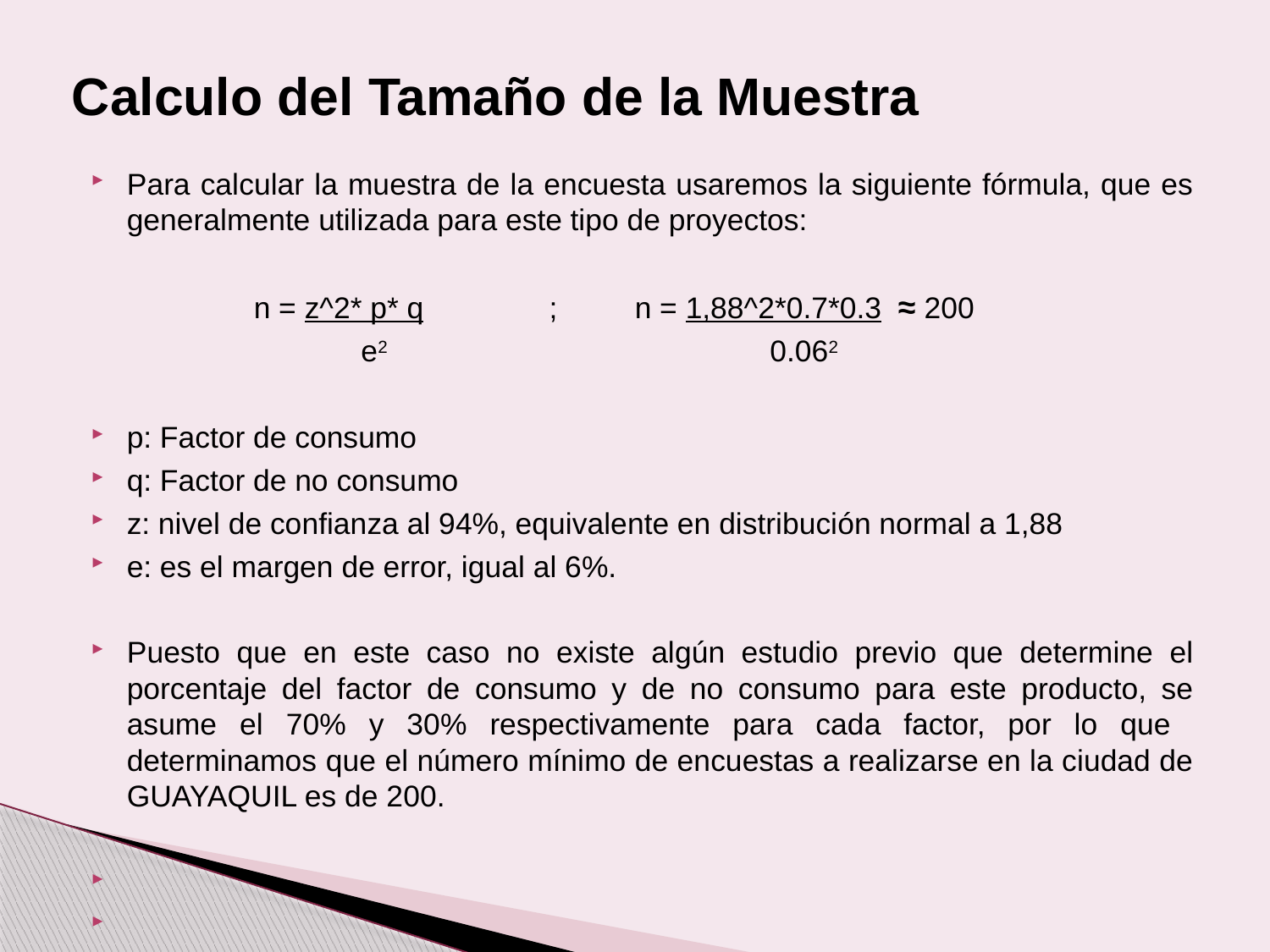

# Calculo del Tamaño de la Muestra
Para calcular la muestra de la encuesta usaremos la siguiente fórmula, que es generalmente utilizada para este tipo de proyectos:

		n = z^2* p* q 	     ;	n = 1,88^2*0.7*0.3  ≈ 200
		             e2			 0.062

p: Factor de consumo
q: Factor de no consumo
z: nivel de confianza al 94%, equivalente en distribución normal a 1,88
e: es el margen de error, igual al 6%.

Puesto que en este caso no existe algún estudio previo que determine el porcentaje del factor de consumo y de no consumo para este producto, se asume el 70% y 30% respectivamente para cada factor, por lo que  determinamos que el número mínimo de encuestas a realizarse en la ciudad de GUAYAQUIL es de 200.